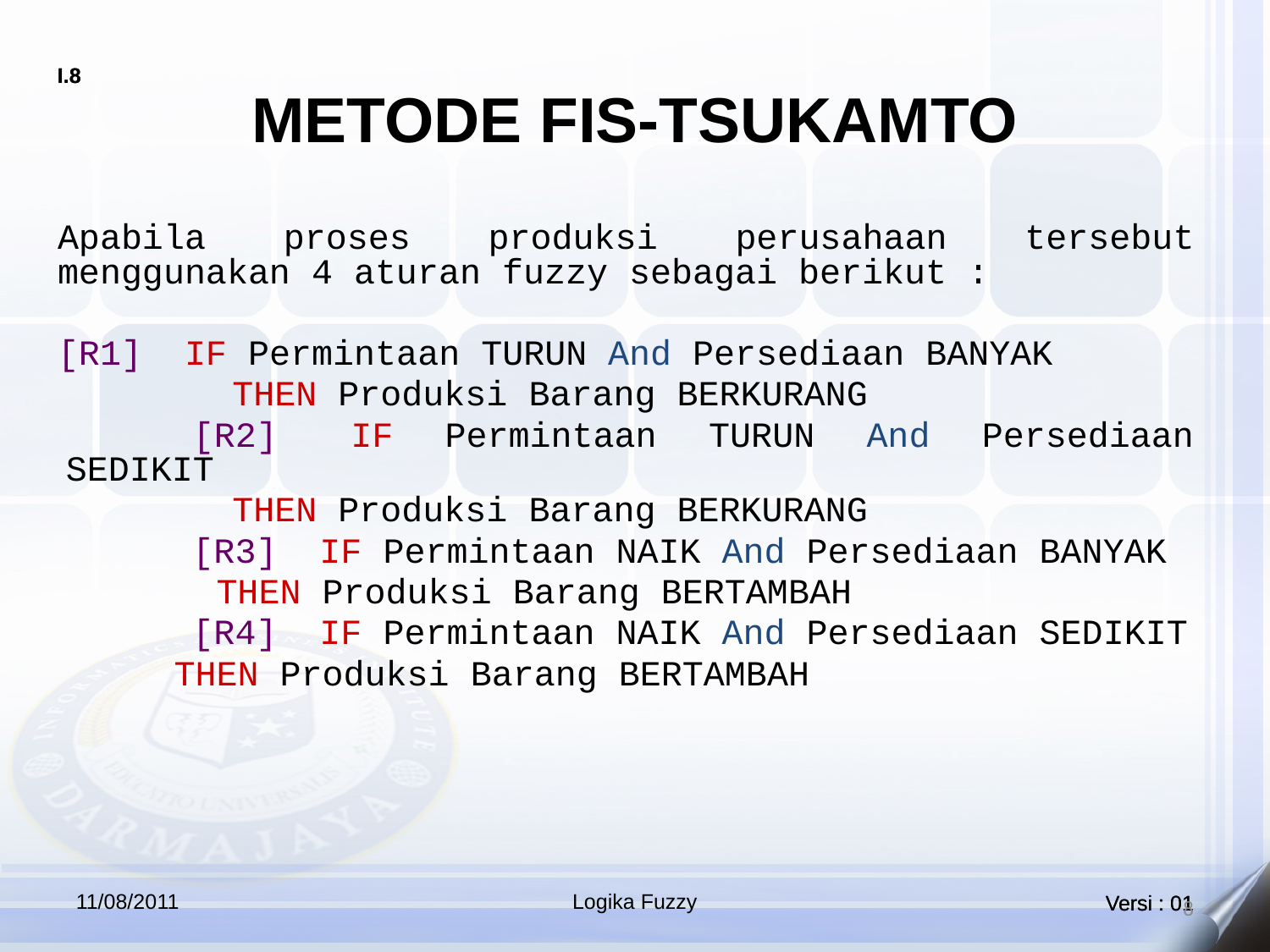

# METODE FIS-TSUKAMTO
Apabila proses produksi perusahaan tersebut menggunakan 4 aturan fuzzy sebagai berikut :

[R1]	IF Permintaan TURUN And Persediaan BANYAK
  	THEN Produksi Barang BERKURANG
	[R2] 	IF Permintaan TURUN And Persediaan SEDIKIT
  	THEN Produksi Barang BERKURANG
	[R3]	IF Permintaan NAIK And Persediaan BANYAK
  	THEN Produksi Barang BERTAMBAH
	[R4]	IF Permintaan NAIK And Persediaan SEDIKIT
    THEN Produksi Barang BERTAMBAH

11/08/2011
Logika Fuzzy
8